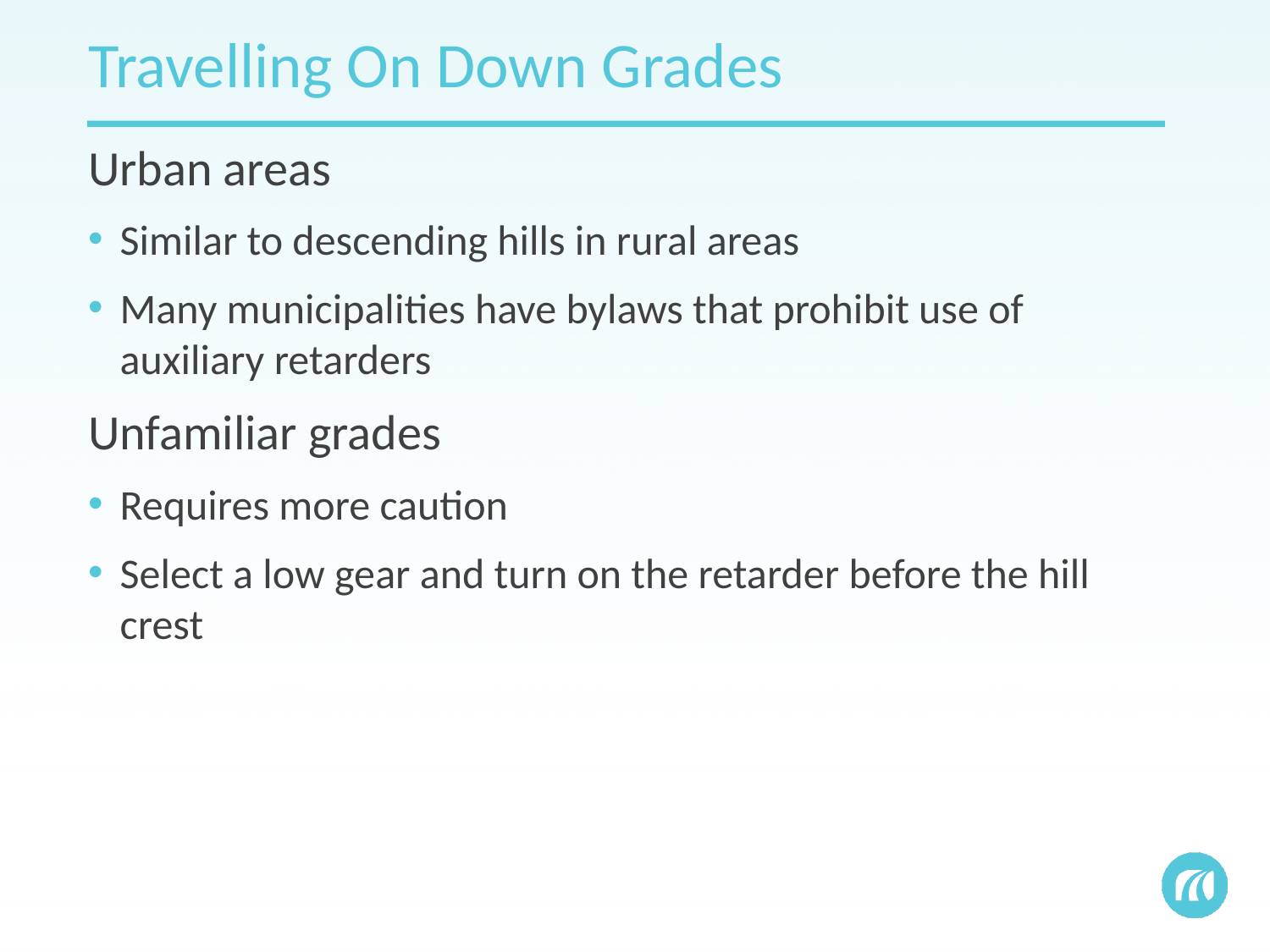

# Travelling On Down Grades
Urban areas
Similar to descending hills in rural areas
Many municipalities have bylaws that prohibit use of auxiliary retarders
Unfamiliar grades
Requires more caution
Select a low gear and turn on the retarder before the hill crest